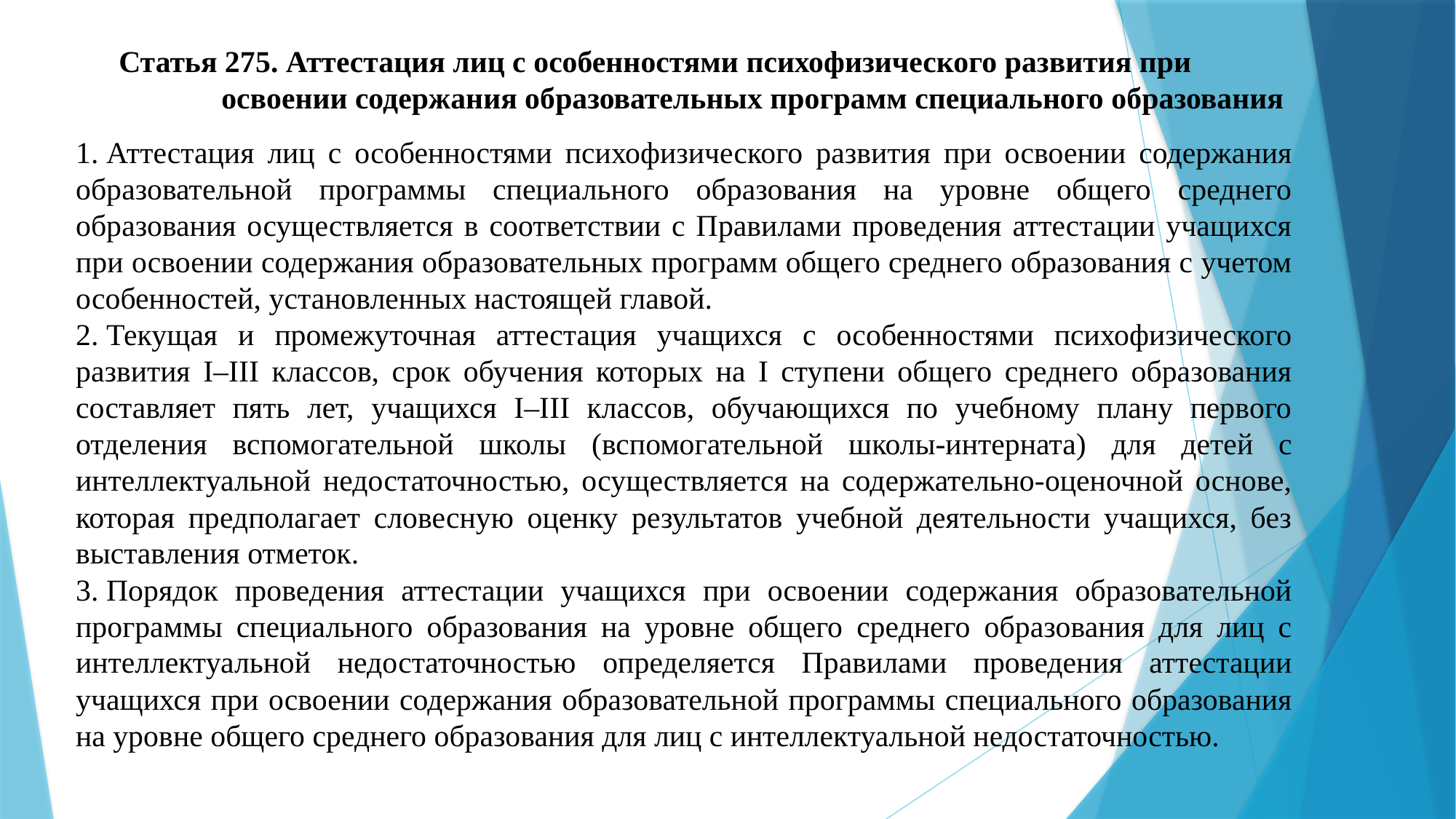

Статья 275. Аттестация лиц с особенностями психофизического развития при освоении содержания образовательных программ специального образования
1. Аттестация лиц с особенностями психофизического развития при освоении содержания образовательной программы специального образования на уровне общего среднего образования осуществляется в соответствии с Правилами проведения аттестации учащихся при освоении содержания образовательных программ общего среднего образования с учетом особенностей, установленных настоящей главой.
2. Текущая и промежуточная аттестация учащихся с особенностями психофизического развития I–III классов, срок обучения которых на I ступени общего среднего образования составляет пять лет, учащихся I–III классов, обучающихся по учебному плану первого отделения вспомогательной школы (вспомогательной школы-интерната) для детей с интеллектуальной недостаточностью, осуществляется на содержательно-оценочной основе, которая предполагает словесную оценку результатов учебной деятельности учащихся, без выставления отметок.
3. Порядок проведения аттестации учащихся при освоении содержания образовательной программы специального образования на уровне общего среднего образования для лиц с интеллектуальной недостаточностью определяется Правилами проведения аттестации учащихся при освоении содержания образовательной программы специального образования на уровне общего среднего образования для лиц с интеллектуальной недостаточностью.